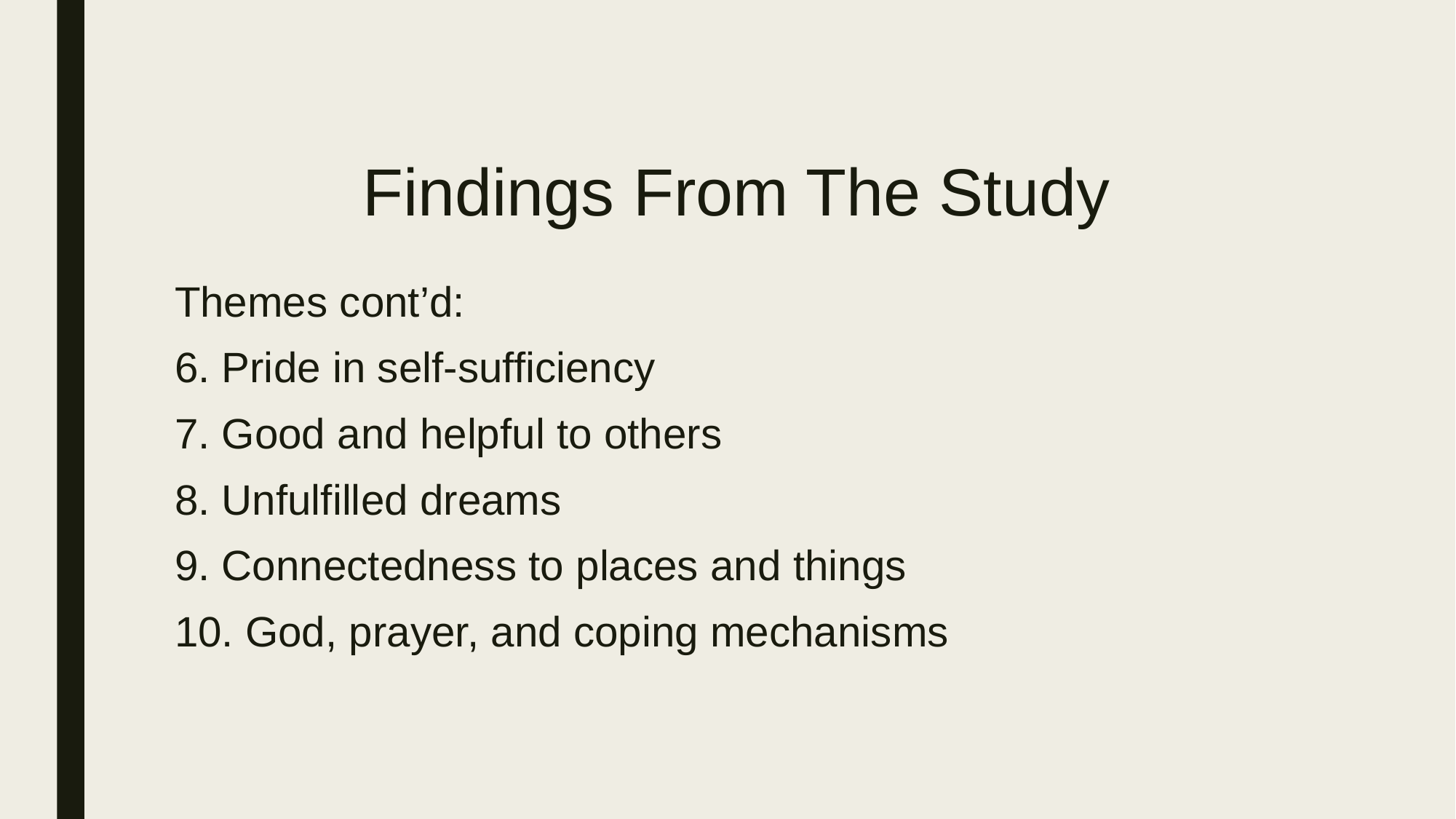

# Findings From The Study
Themes cont’d:
6. Pride in self-sufficiency
7. Good and helpful to others
8. Unfulfilled dreams
9. Connectedness to places and things
10. God, prayer, and coping mechanisms